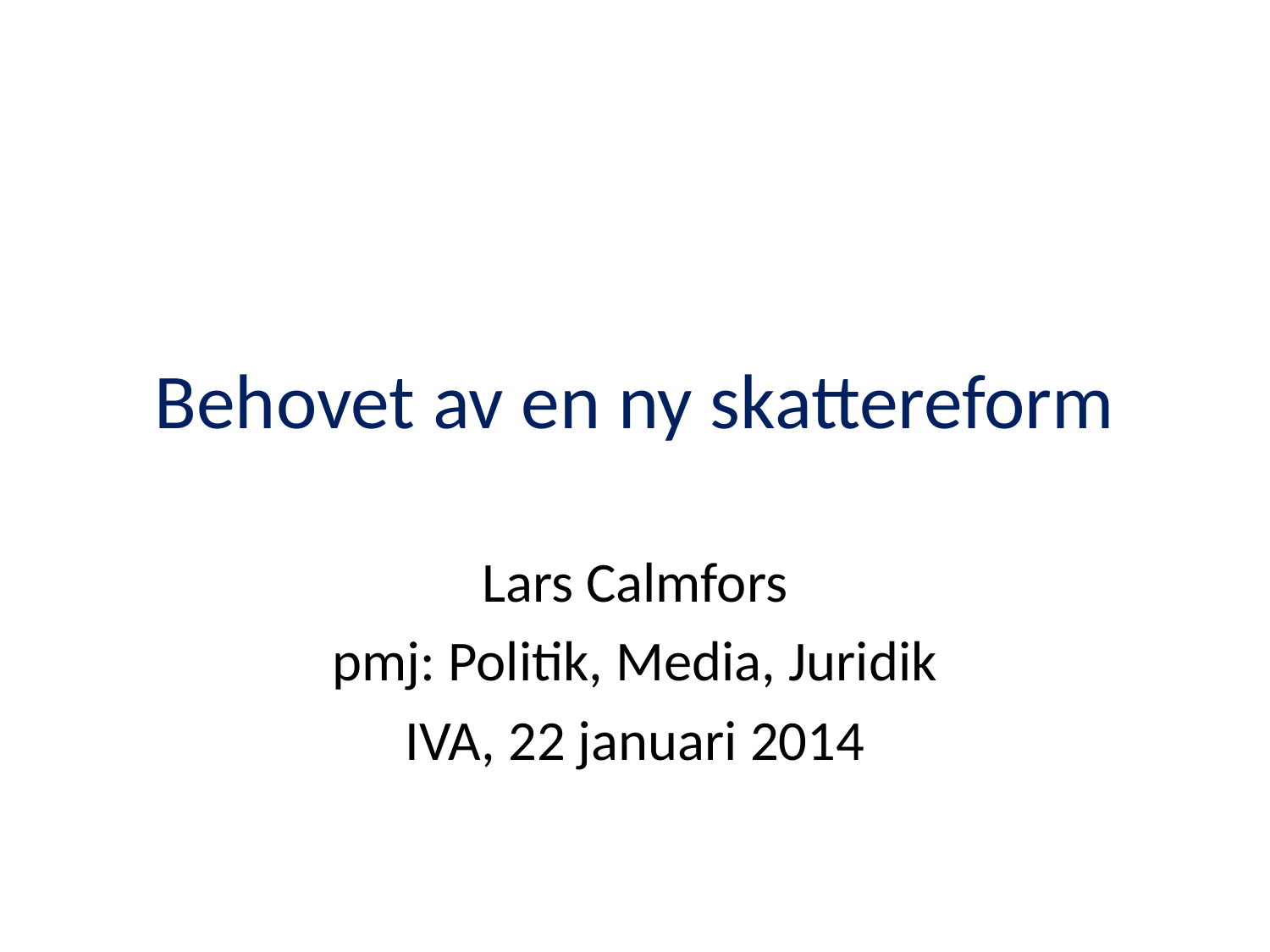

# Behovet av en ny skattereform
Lars Calmfors
pmj: Politik, Media, Juridik
IVA, 22 januari 2014